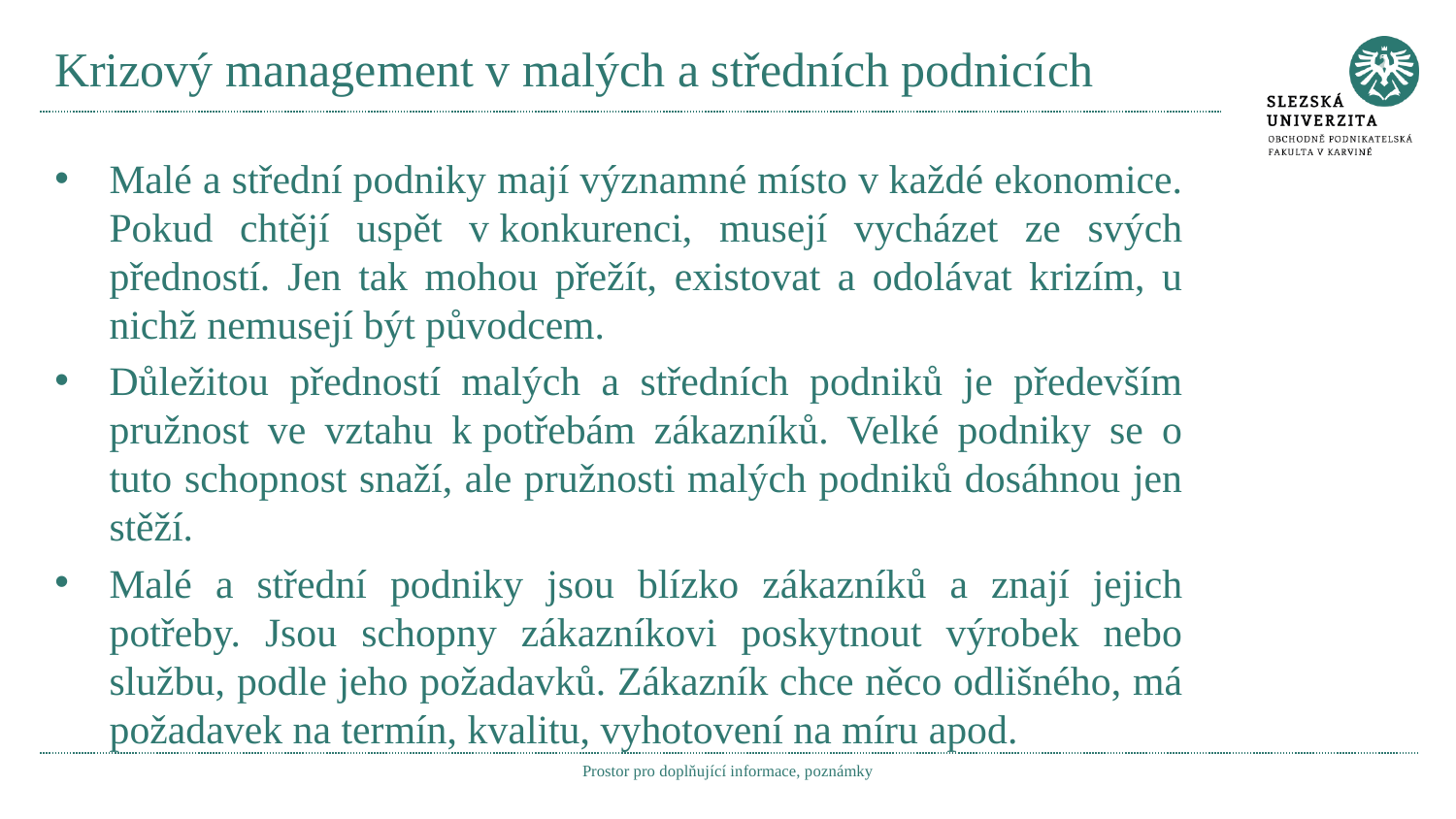

# Krizový management v malých a středních podnicích
Malé a střední podniky mají významné místo v každé ekonomice. Pokud chtějí uspět v konkurenci, musejí vycházet ze svých předností. Jen tak mohou přežít, existovat a odolávat krizím, u nichž nemusejí být původcem.
Důležitou předností malých a středních podniků je především pružnost ve vztahu k potřebám zákazníků. Velké podniky se o tuto schopnost snaží, ale pružnosti malých podniků dosáhnou jen stěží.
Malé a střední podniky jsou blízko zákazníků a znají jejich potřeby. Jsou schopny zákazníkovi poskytnout výrobek nebo službu, podle jeho požadavků. Zákazník chce něco odlišného, má požadavek na termín, kvalitu, vyhotovení na míru apod.

Prostor pro doplňující informace, poznámky